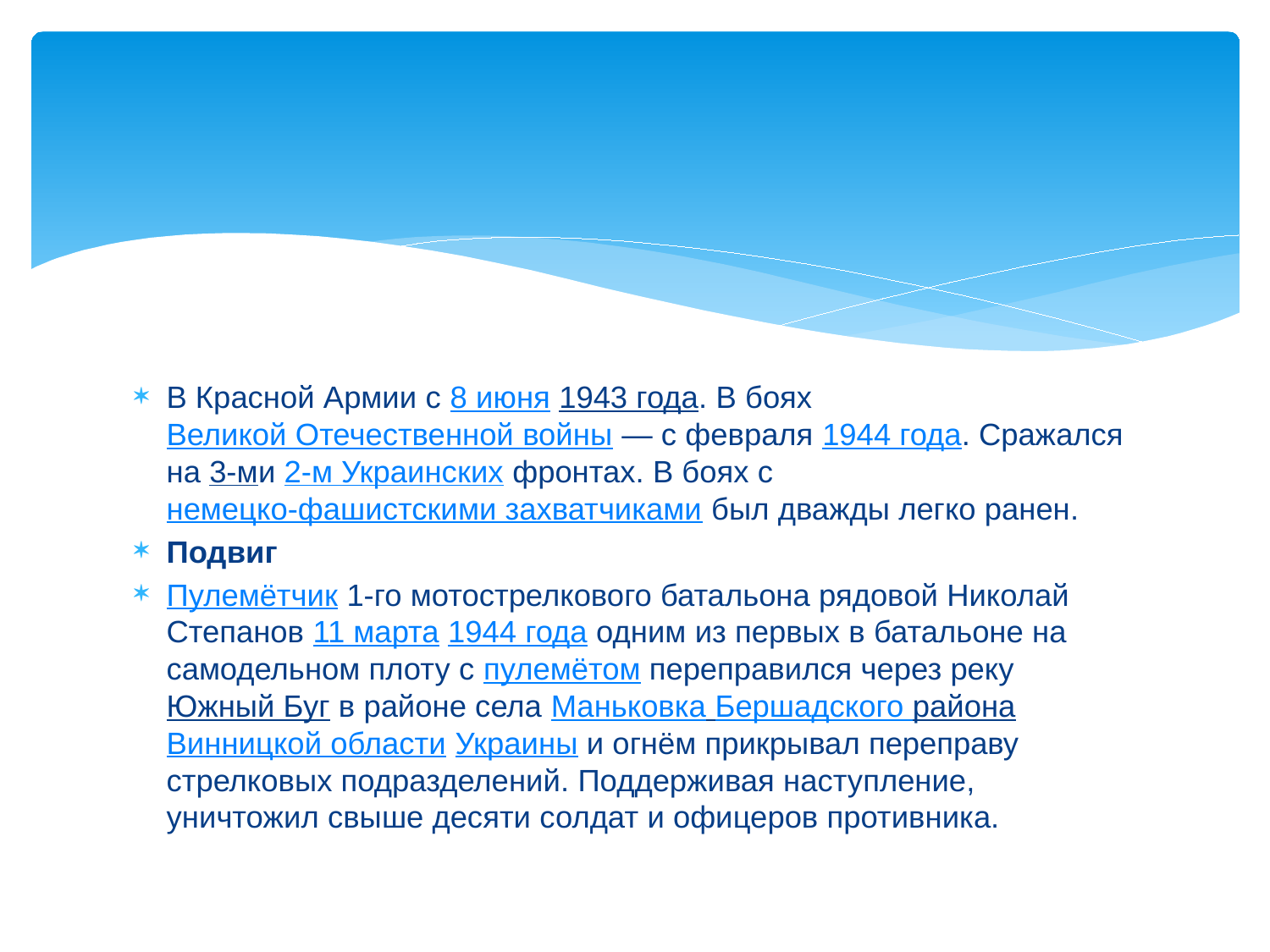

В Красной Армии с 8 июня 1943 года. В боях Великой Отечественной войны — с февраля 1944 года. Сражался на 3-ми 2-м Украинских фронтах. В боях с немецко-фашистскими захватчиками был дважды легко ранен.
Подвиг
Пулемётчик 1-го мотострелкового батальона рядовой Николай Степанов 11 марта 1944 года одним из первых в батальоне на самодельном плоту с пулемётом переправился через реку Южный Буг в районе села Маньковка Бершадского района Винницкой области Украины и огнём прикрывал переправу стрелковых подразделений. Поддерживая наступление, уничтожил свыше десяти солдат и офицеров противника.